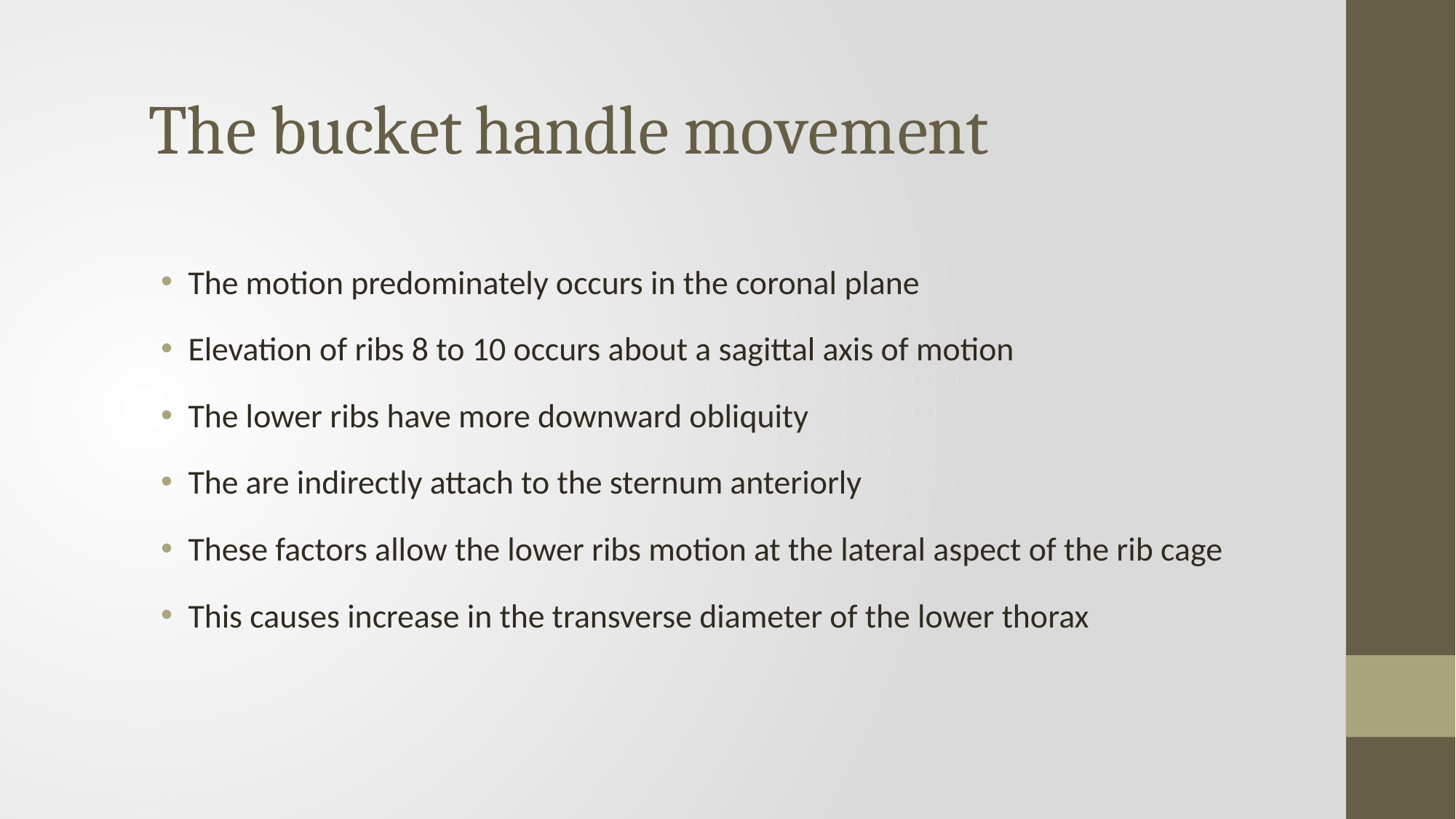

# The bucket handle movement
The motion predominately occurs in the coronal plane
Elevation of ribs 8 to 10 occurs about a sagittal axis of motion
The lower ribs have more downward obliquity
The are indirectly attach to the sternum anteriorly
These factors allow the lower ribs motion at the lateral aspect of the rib cage
This causes increase in the transverse diameter of the lower thorax